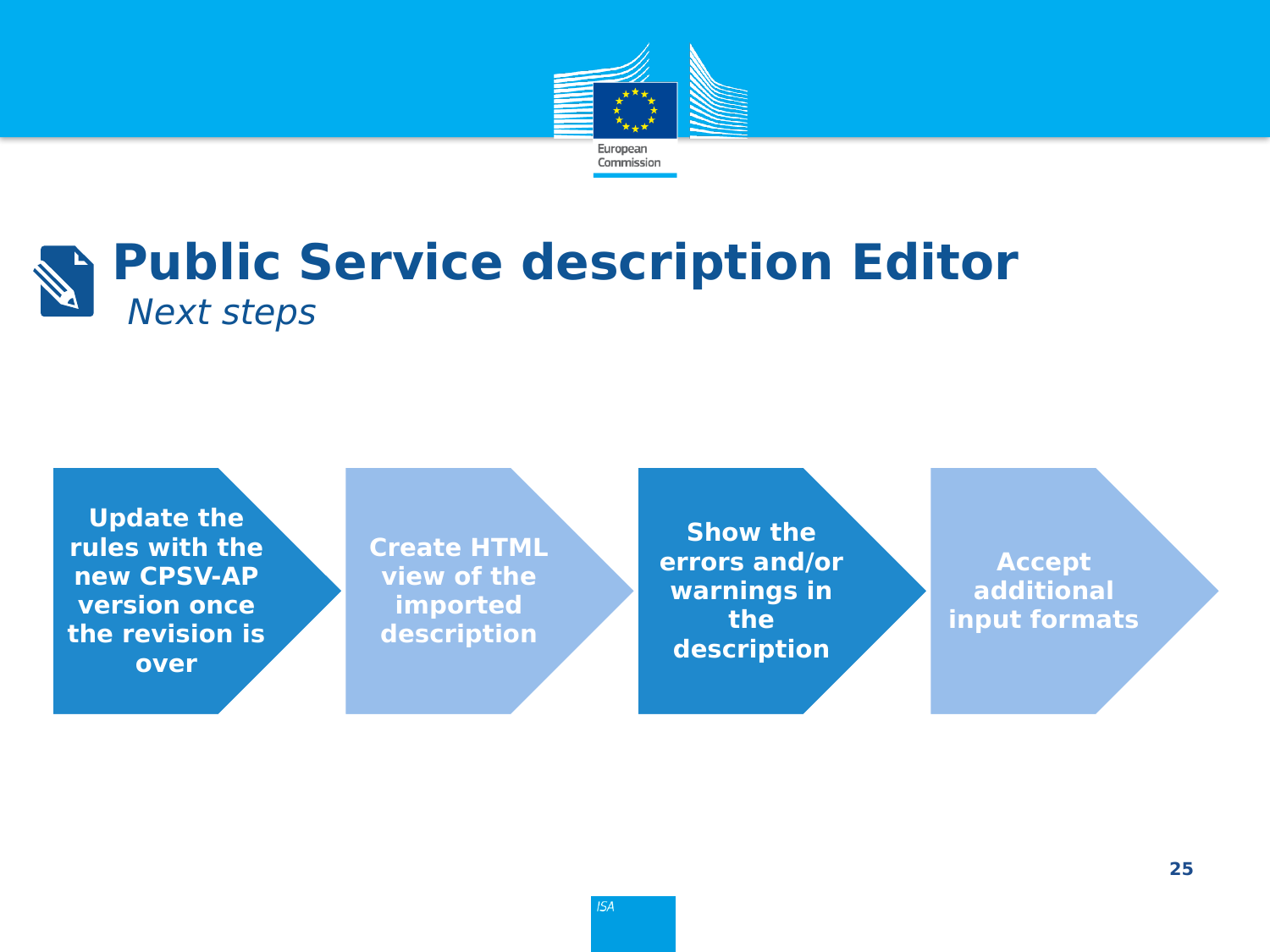

Public Service description Editor
Next steps

Update the rules with the new CPSV-AP version once the revision is over
Accept additional input formats
Create HTML view of the imported description
Show the errors and/or warnings in the description
25